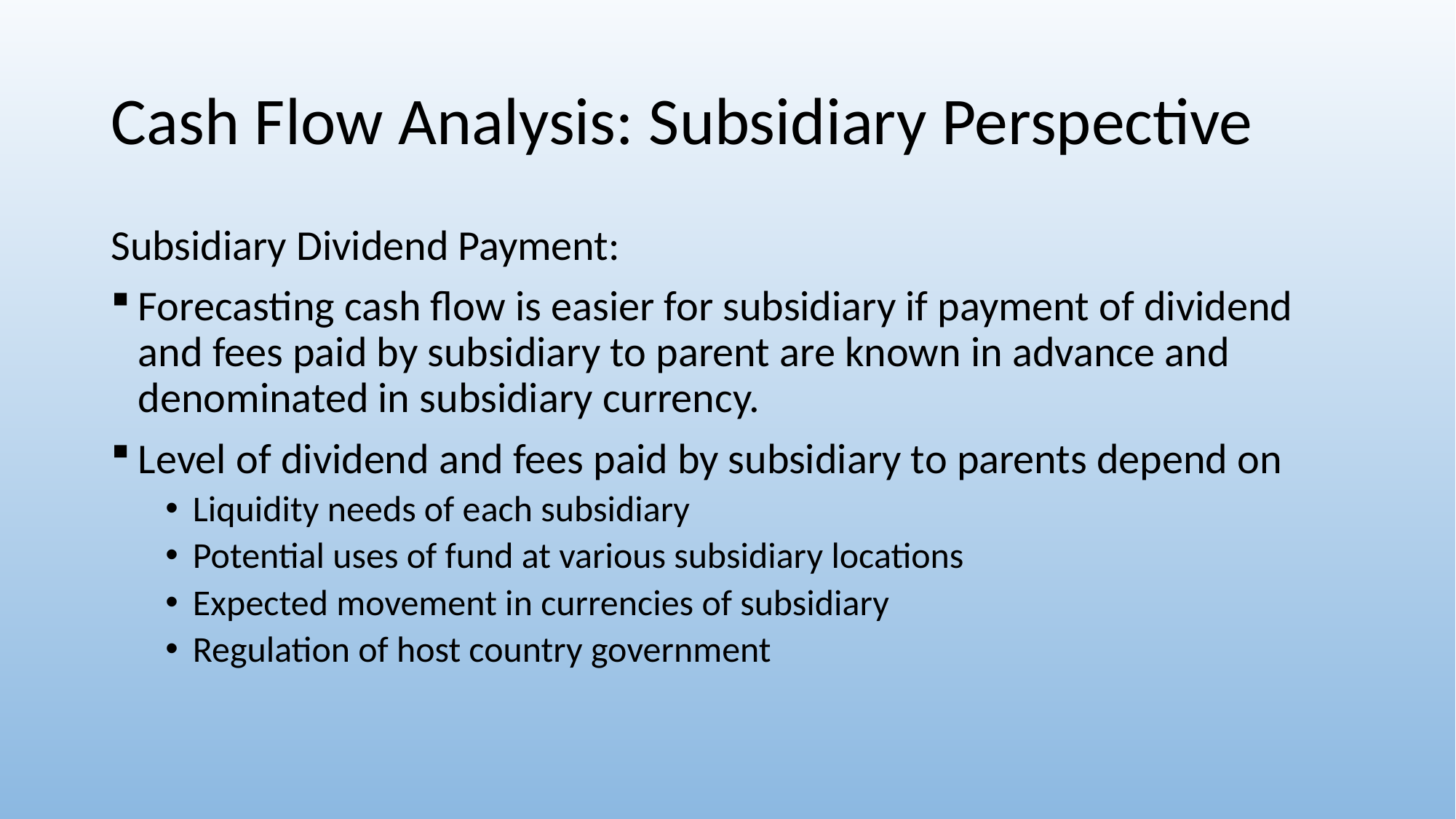

# Cash Flow Analysis: Subsidiary Perspective
Subsidiary Dividend Payment:
Forecasting cash flow is easier for subsidiary if payment of dividend and fees paid by subsidiary to parent are known in advance and denominated in subsidiary currency.
Level of dividend and fees paid by subsidiary to parents depend on
Liquidity needs of each subsidiary
Potential uses of fund at various subsidiary locations
Expected movement in currencies of subsidiary
Regulation of host country government